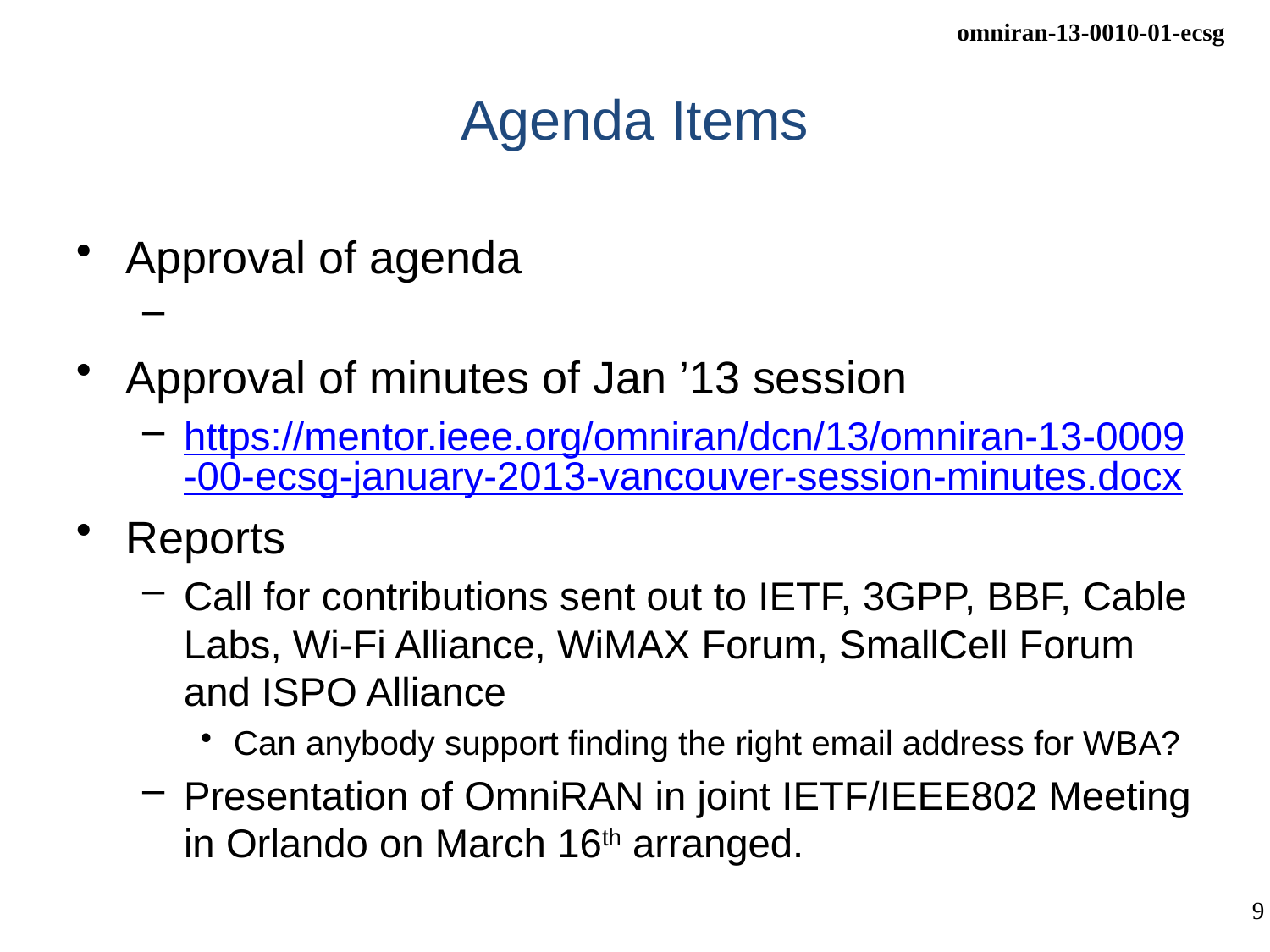

# Agenda Items
Approval of agenda

Approval of minutes of Jan ’13 session
https://mentor.ieee.org/omniran/dcn/13/omniran-13-0009-00-ecsg-january-2013-vancouver-session-minutes.docx
Reports
Call for contributions sent out to IETF, 3GPP, BBF, Cable Labs, Wi-Fi Alliance, WiMAX Forum, SmallCell Forum and ISPO Alliance
Can anybody support finding the right email address for WBA?
Presentation of OmniRAN in joint IETF/IEEE802 Meeting in Orlando on March 16th arranged.